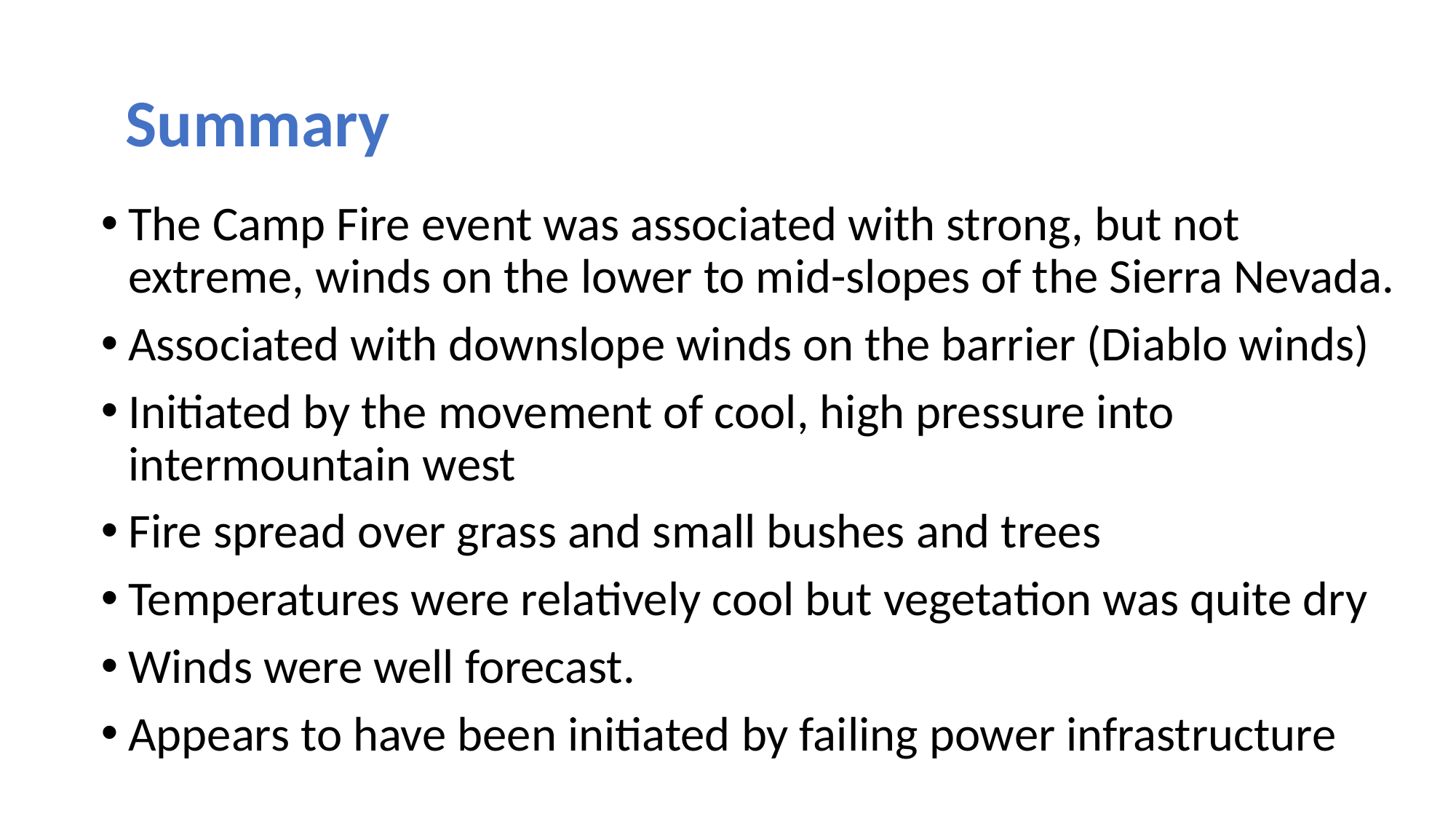

# Summary
The Camp Fire event was associated with strong, but not extreme, winds on the lower to mid-slopes of the Sierra Nevada.
Associated with downslope winds on the barrier (Diablo winds)
Initiated by the movement of cool, high pressure into intermountain west
Fire spread over grass and small bushes and trees
Temperatures were relatively cool but vegetation was quite dry
Winds were well forecast.
Appears to have been initiated by failing power infrastructure